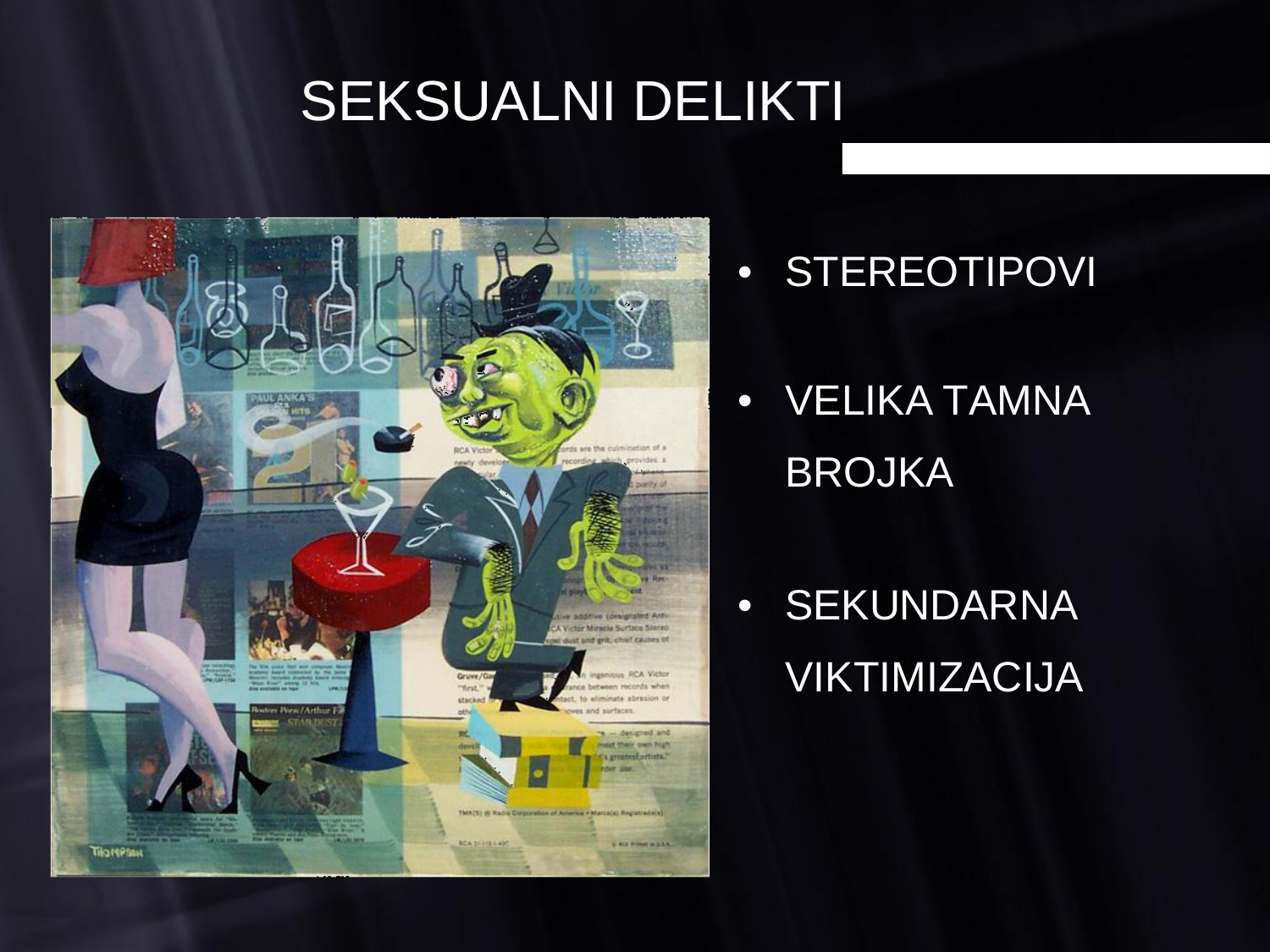

SEKSUALNI
DELIKTI

•
STEREOTIPOVI
•
VELIKA TAMNA
BROJKA
•
SEKUNDARNA
VIKTIMIZACIJA